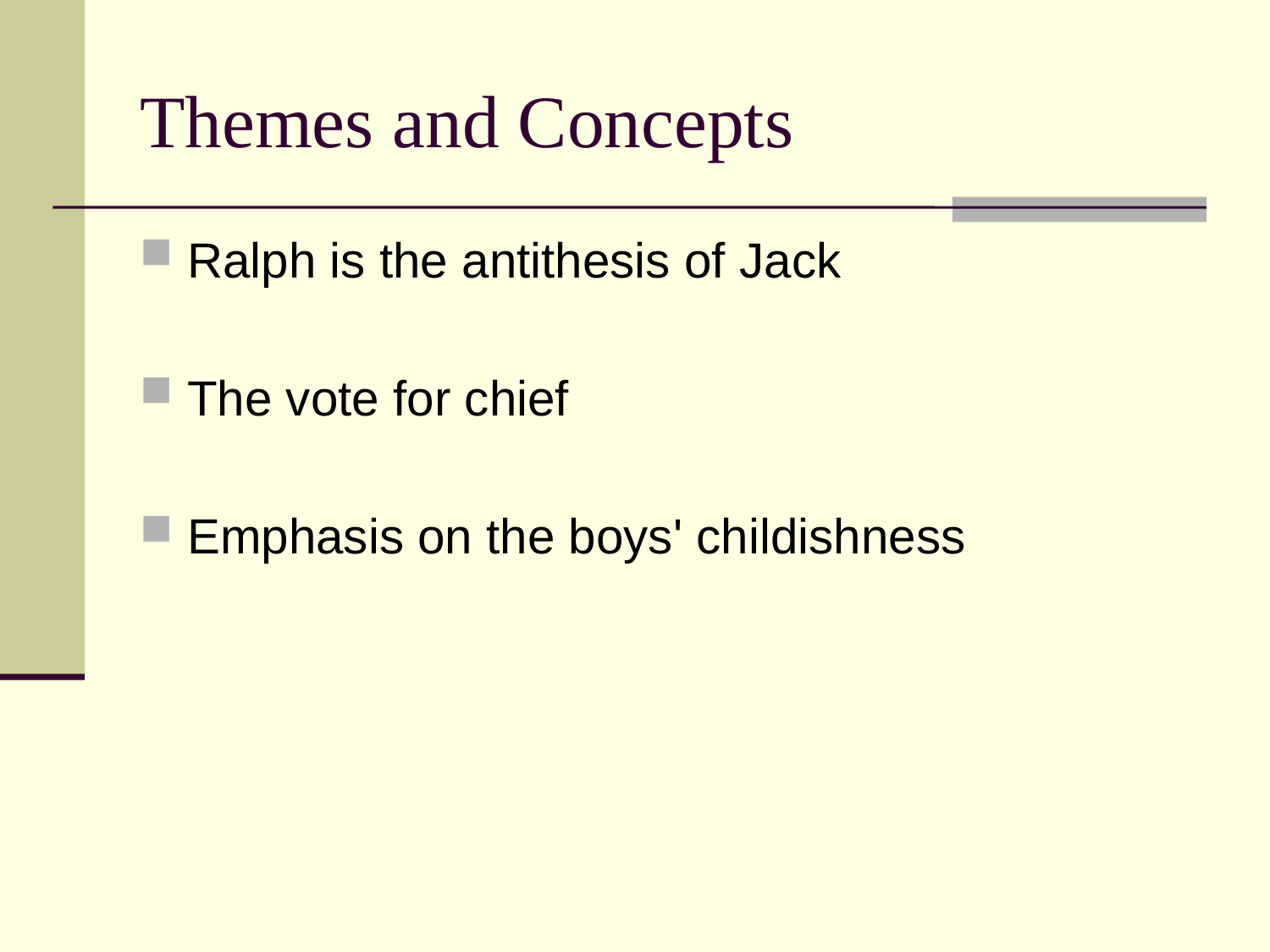

# Themes and Concepts
Ralph is the antithesis of Jack

The vote for chief

Emphasis on the boys' childishness